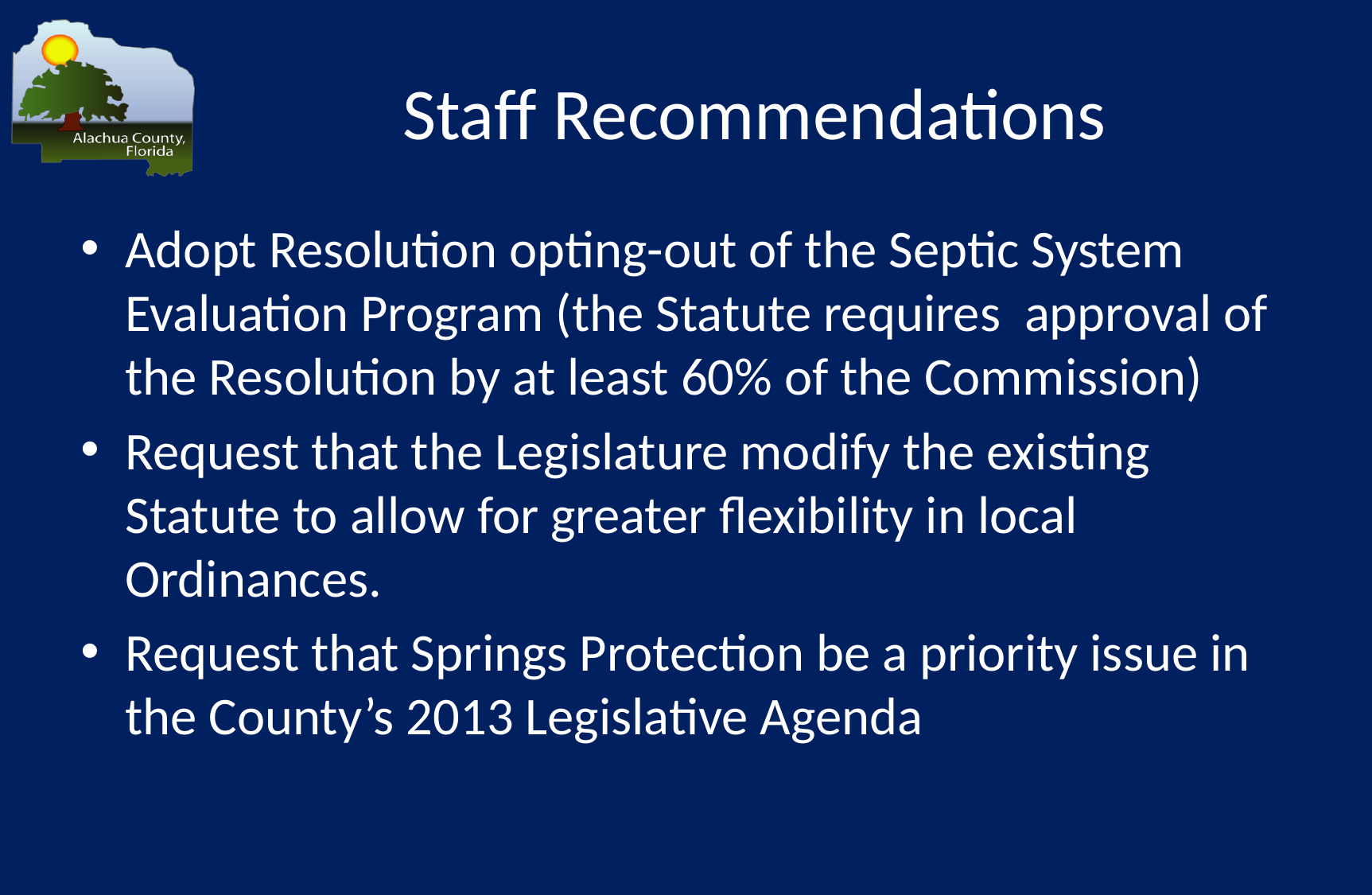

# Staff Recommendations
Adopt Resolution opting-out of the Septic System Evaluation Program (the Statute requires  approval of the Resolution by at least 60% of the Commission)
Request that the Legislature modify the existing Statute to allow for greater flexibility in local Ordinances.
Request that Springs Protection be a priority issue in the County’s 2013 Legislative Agenda